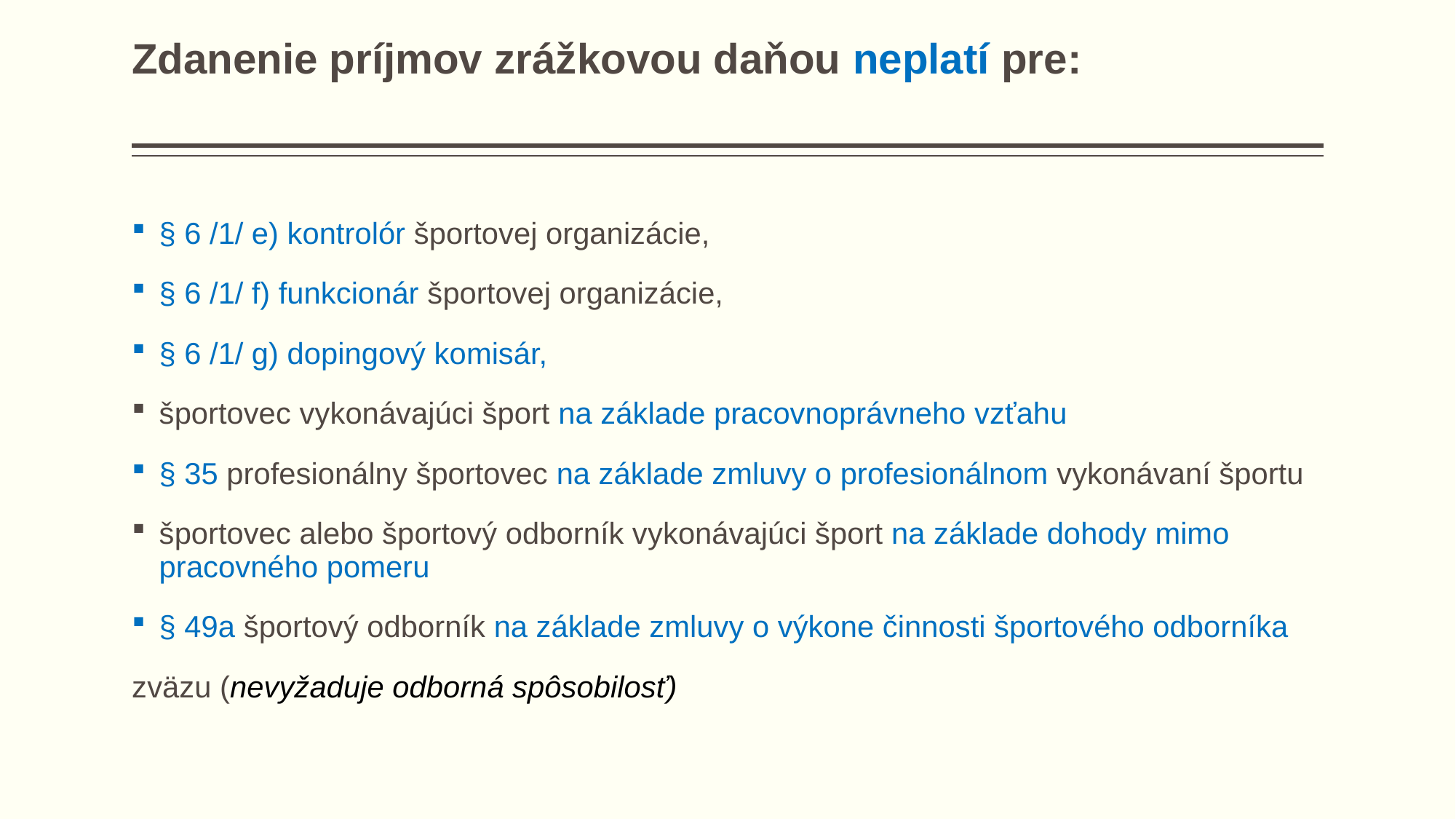

# Zdanenie príjmov zrážkovou daňou neplatí pre:
§ 6 /1/ e) kontrolór športovej organizácie,
§ 6 /1/ f) funkcionár športovej organizácie,
§ 6 /1/ g) dopingový komisár,
športovec vykonávajúci šport na základe pracovnoprávneho vzťahu
§ 35 profesionálny športovec na základe zmluvy o profesionálnom vykonávaní športu
športovec alebo športový odborník vykonávajúci šport na základe dohody mimo pracovného pomeru
§ 49a športový odborník na základe zmluvy o výkone činnosti športového odborníka
zväzu (nevyžaduje odborná spôsobilosť)